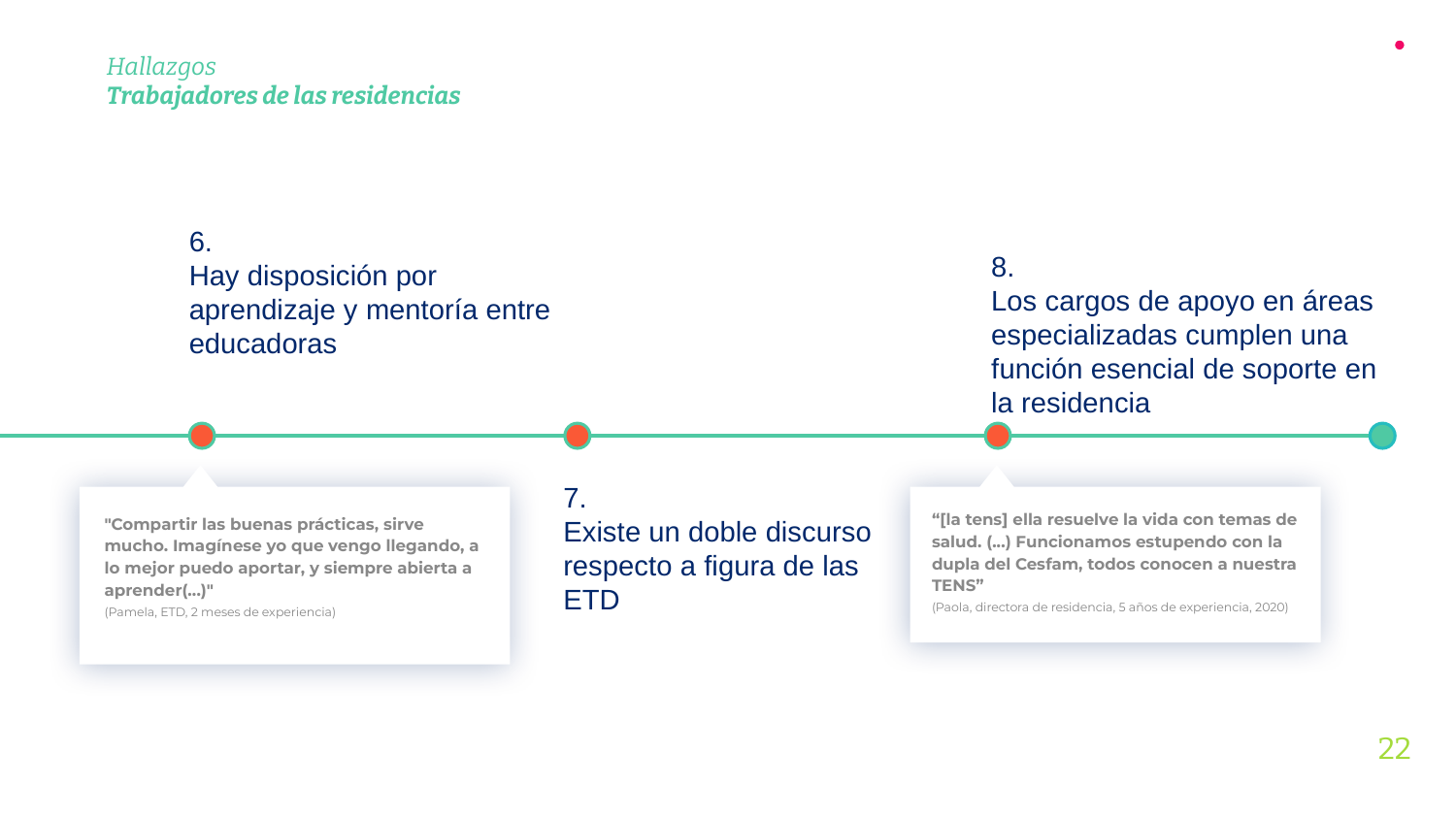

Hallazgos
Trabajadores de las residencias

6.
Hay disposición por aprendizaje y mentoría entre
educadoras
8.
Los cargos de apoyo en áreas
especializadas cumplen una
función esencial de soporte en la residencia

7.
Existe un doble discurso
respecto a figura de las ETD
“[la tens] ella resuelve la vida con temas de salud. (...) Funcionamos estupendo con la dupla del Cesfam, todos conocen a nuestra TENS”
(Paola, directora de residencia, 5 años de experiencia, 2020)

"Compartir las buenas prácticas, sirve mucho. Imagínese yo que vengo llegando, a lo mejor puedo aportar, y siempre abierta a aprender(...)"
(Pamela, ETD, 2 meses de experiencia)

22